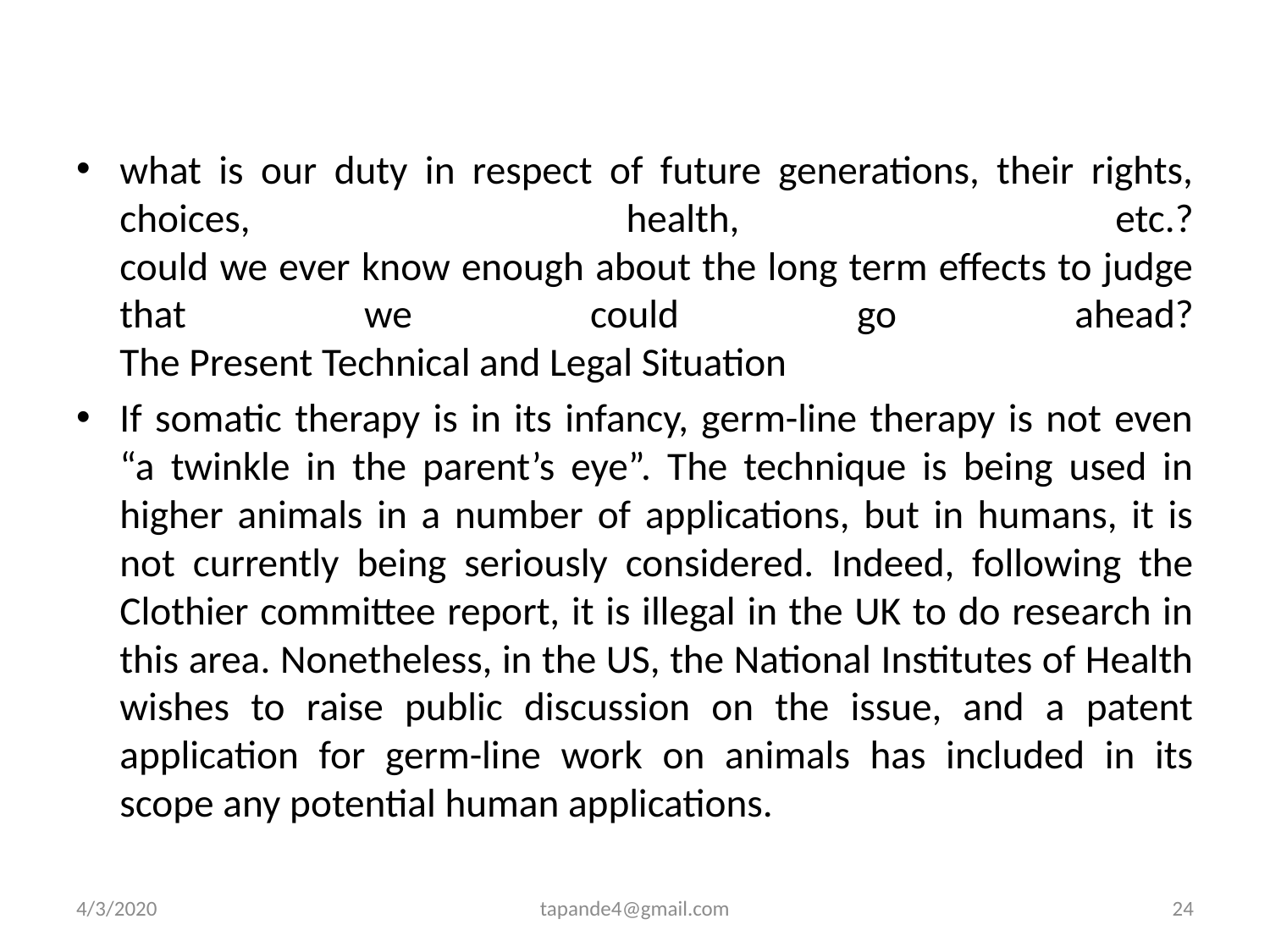

what is our duty in respect of future generations, their rights, choices, health, etc.?
could we ever know enough about the long term effects to judge that we could go ahead?
The Present Technical and Legal Situation
If somatic therapy is in its infancy, germ-line therapy is not even “a twinkle in the parent’s eye”. The technique is being used in higher animals in a number of applications, but in humans, it is not currently being seriously considered. Indeed, following the Clothier committee report, it is illegal in the UK to do research in this area. Nonetheless, in the US, the National Institutes of Health wishes to raise public discussion on the issue, and a patent application for germ-line work on animals has included in its scope any potential human applications.

4/3/2020
tapande4@gmail.com
24